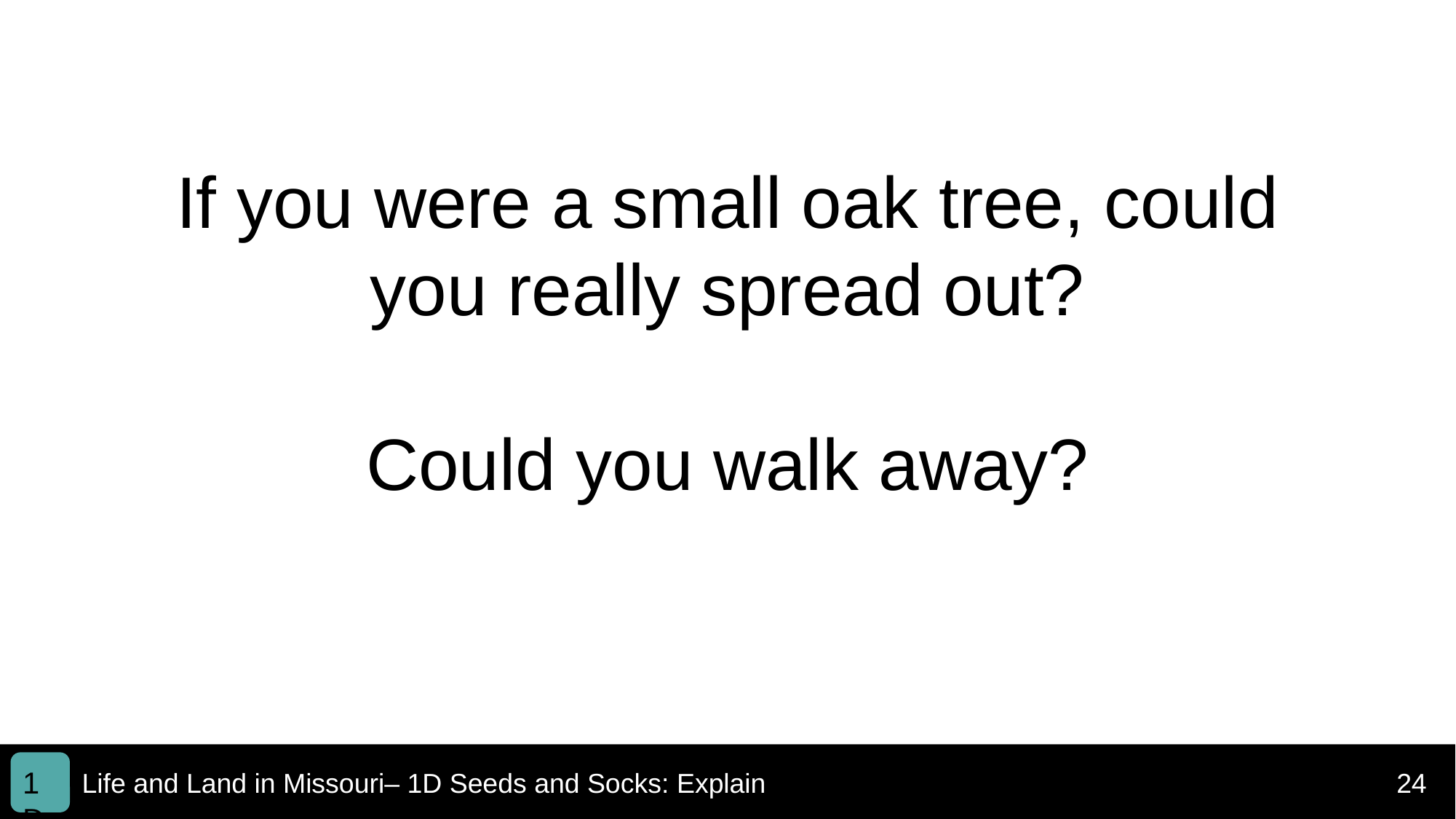

If you were a small oak tree, could you really spread out?

Could you walk away?

1D
Life and Land in Missouri– 1D Seeds and Socks: Explain
24